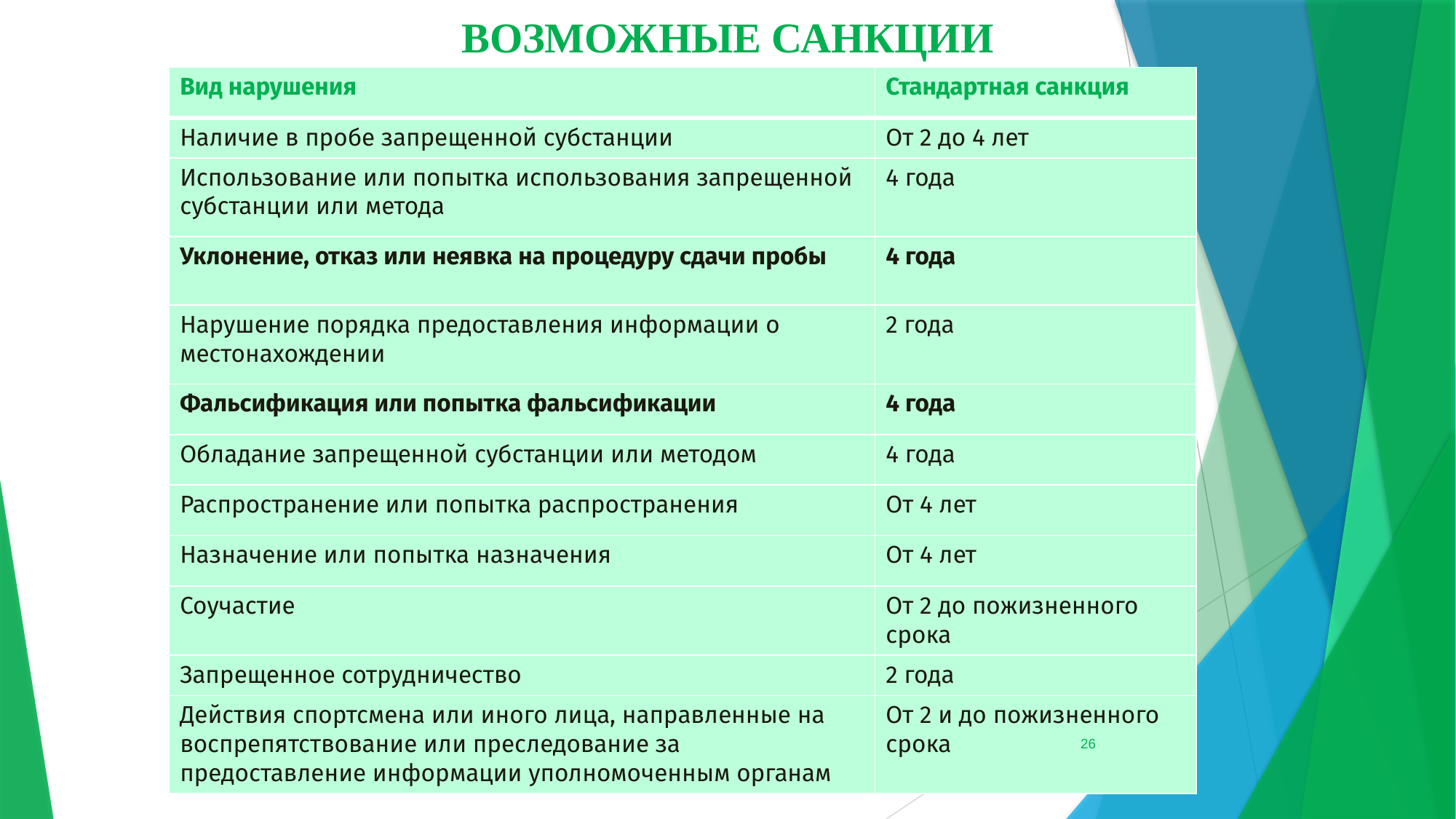

ВОЗМОЖНЫЕ САНКЦИИ
| Вид нарушения | Стандартная санкция |
| --- | --- |
| Наличие в пробе запрещенной субстанции | От 2 до 4 лет |
| Использование или попытка использования запрещенной субстанции или метода | 4 года |
| Уклонение, отказ или неявка на процедуру сдачи пробы | 4 года |
| Нарушение порядка предоставления информации о местонахождении | 2 года |
| Фальсификация или попытка фальсификации | 4 года |
| Обладание запрещенной субстанции или методом | 4 года |
| Распространение или попытка распространения | От 4 лет |
| Назначение или попытка назначения | От 4 лет |
| Соучастие | От 2 до пожизненного срока |
| Запрещенное сотрудничество | 2 года |
| Действия спортсмена или иного лица, направленные на воспрепятствование или преследование за предоставление информации уполномоченным органам | От 2 и до пожизненного срока |

26